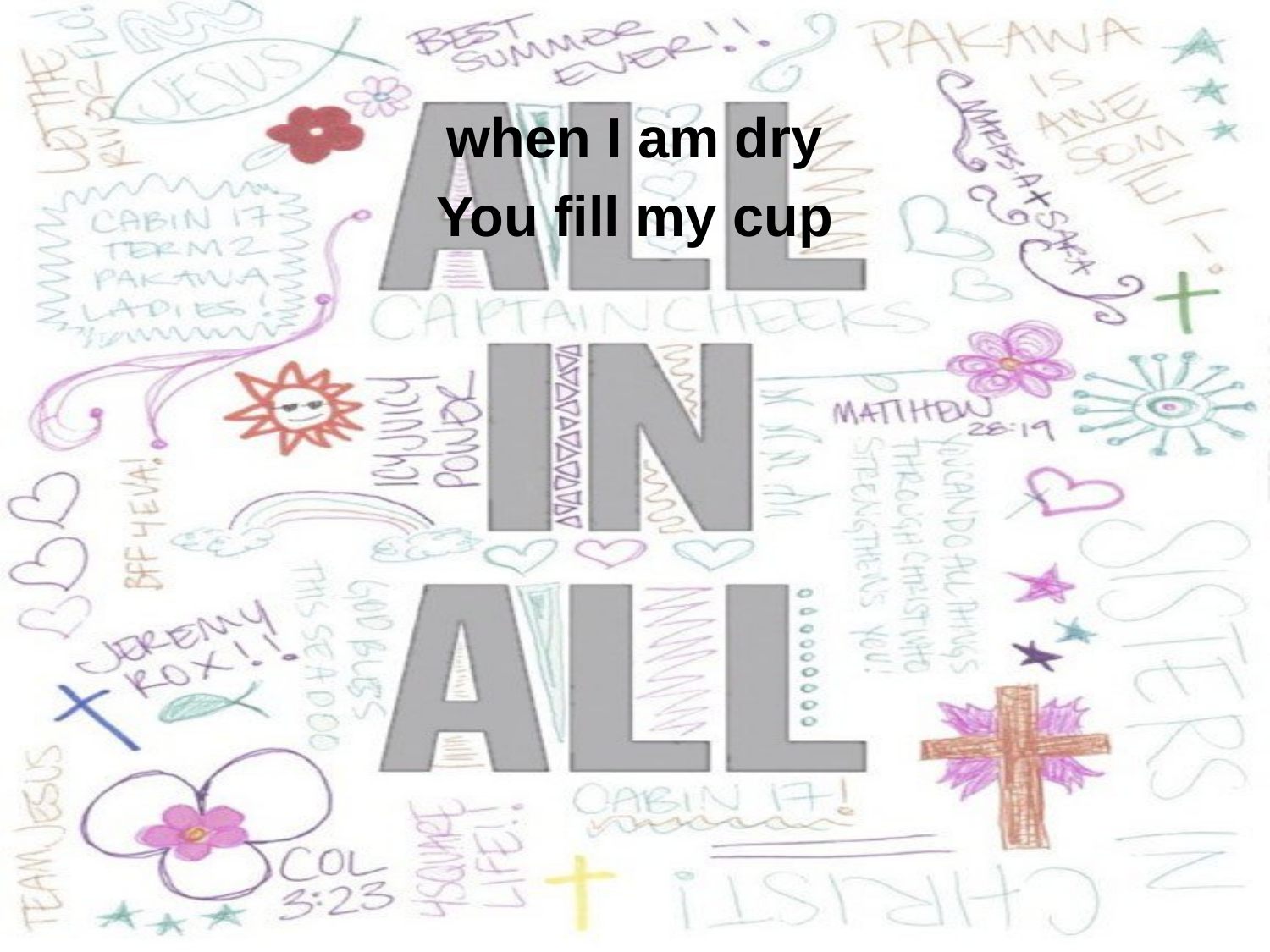

when I am dry
You fill my cup